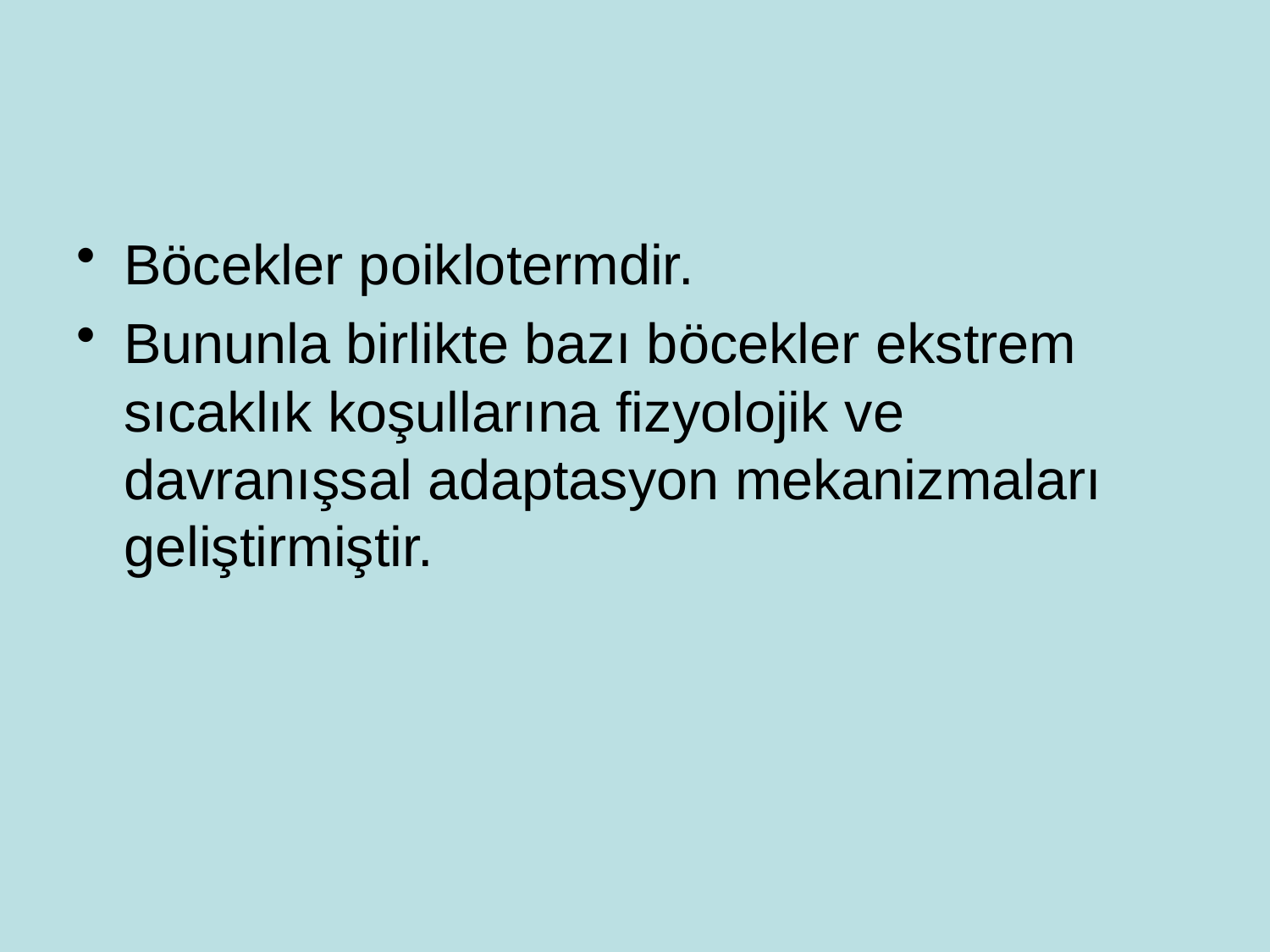

#
Böcekler poiklotermdir.
Bununla birlikte bazı böcekler ekstrem sıcaklık koşullarına fizyolojik ve davranışsal adaptasyon mekanizmaları geliştirmiştir.